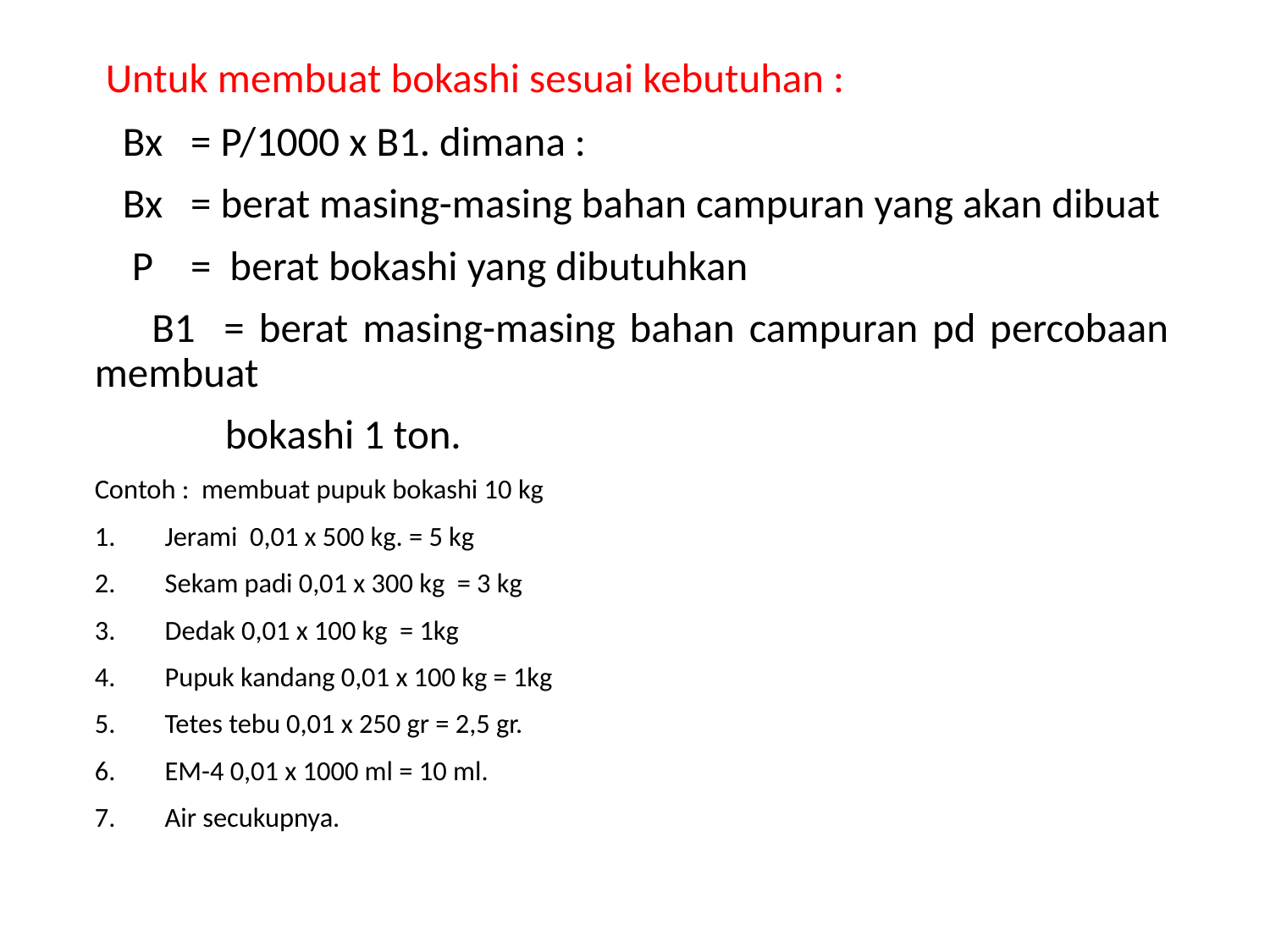

Untuk membuat bokashi sesuai kebutuhan :
   Bx   = P/1000 x B1. dimana :
   Bx   = berat masing-masing bahan campuran yang akan dibuat
    P    =  berat bokashi yang dibutuhkan
    B1  = berat masing-masing bahan campuran pd percobaan membuat
              bokashi 1 ton.
Contoh :  membuat pupuk bokashi 10 kg
Jerami  0,01 x 500 kg. = 5 kg
Sekam padi 0,01 x 300 kg  = 3 kg
Dedak 0,01 x 100 kg  = 1kg
Pupuk kandang 0,01 x 100 kg = 1kg
Tetes tebu 0,01 x 250 gr = 2,5 gr.
EM-4 0,01 x 1000 ml = 10 ml.
Air secukupnya.